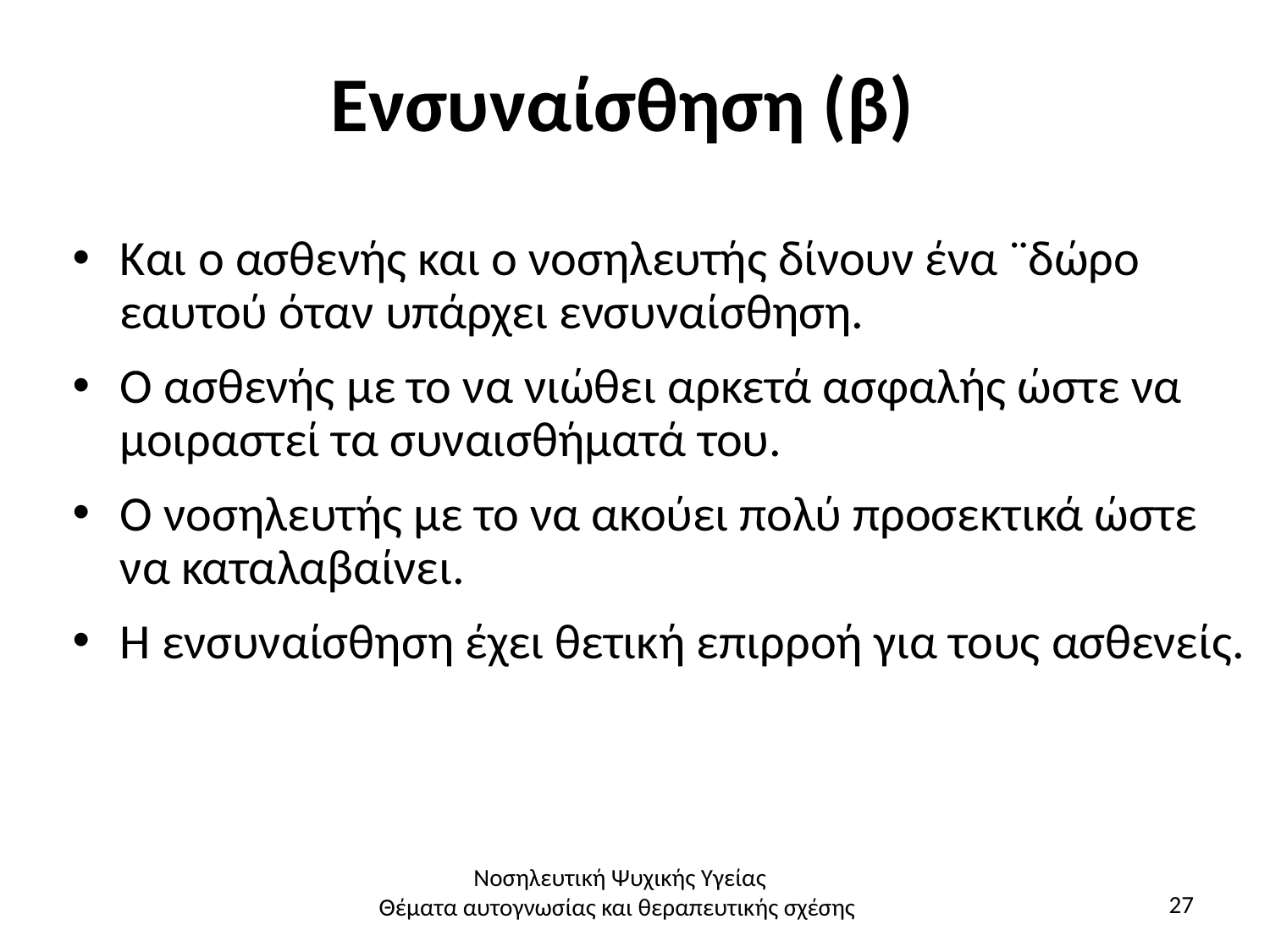

# Ενσυναίσθηση (β)

Και ο ασθενής και ο νοσηλευτής δίνουν ένα ¨δώρο εαυτού όταν υπάρχει ενσυναίσθηση.
Ο ασθενής με το να νιώθει αρκετά ασφαλής ώστε να μοιραστεί τα συναισθήματά του.
Ο νοσηλευτής με το να ακούει πολύ προσεκτικά ώστε να καταλαβαίνει.
Η ενσυναίσθηση έχει θετική επιρροή για τους ασθενείς.

Νοσηλευτική Ψυχικής Υγείας
Θέματα αυτογνωσίας και θεραπευτικής σχέσης
27